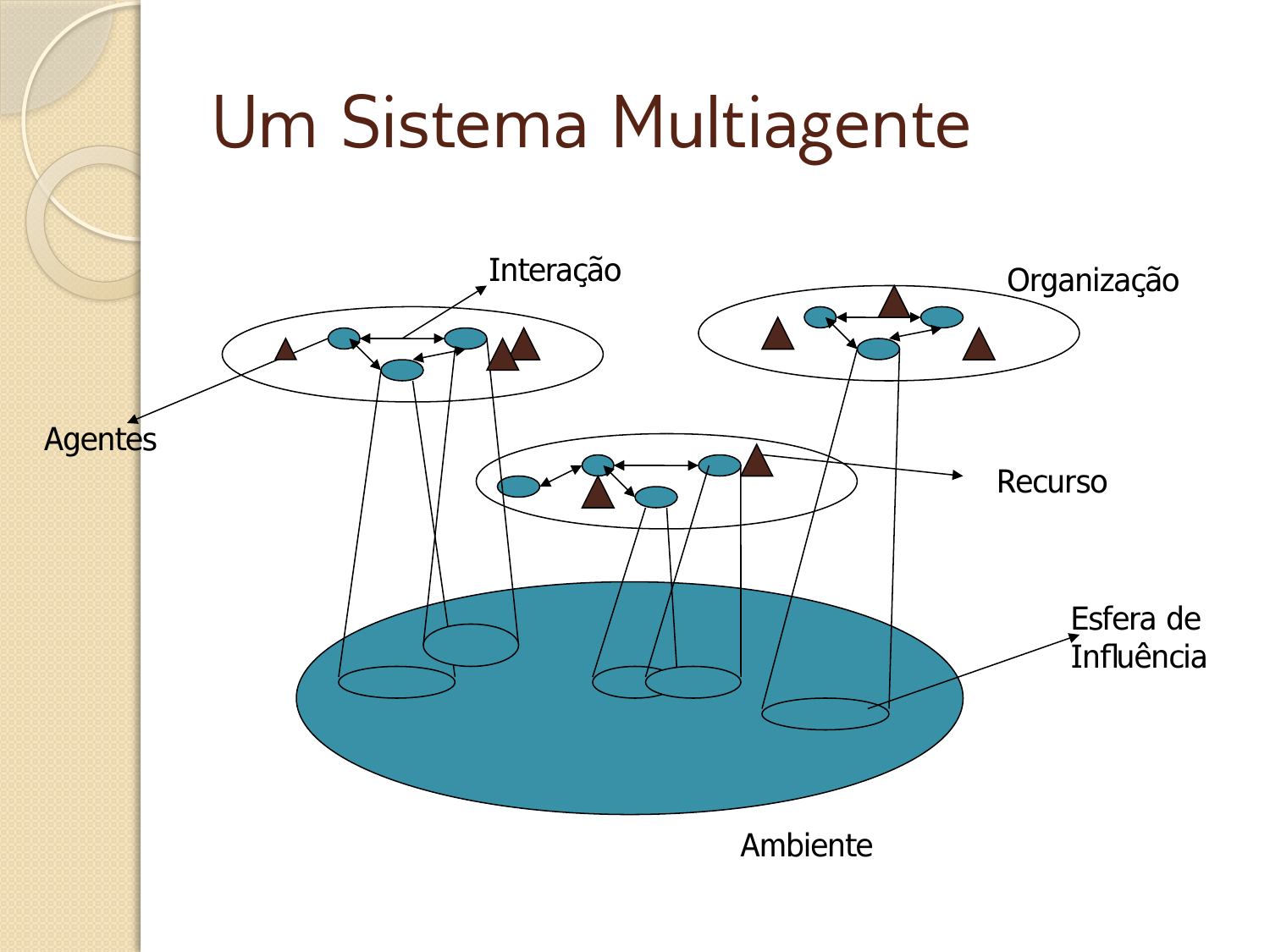

# Um Sistema Multiagente
Interação
Organização

Agentes

Recurso

Esfera de Influência

Ambiente